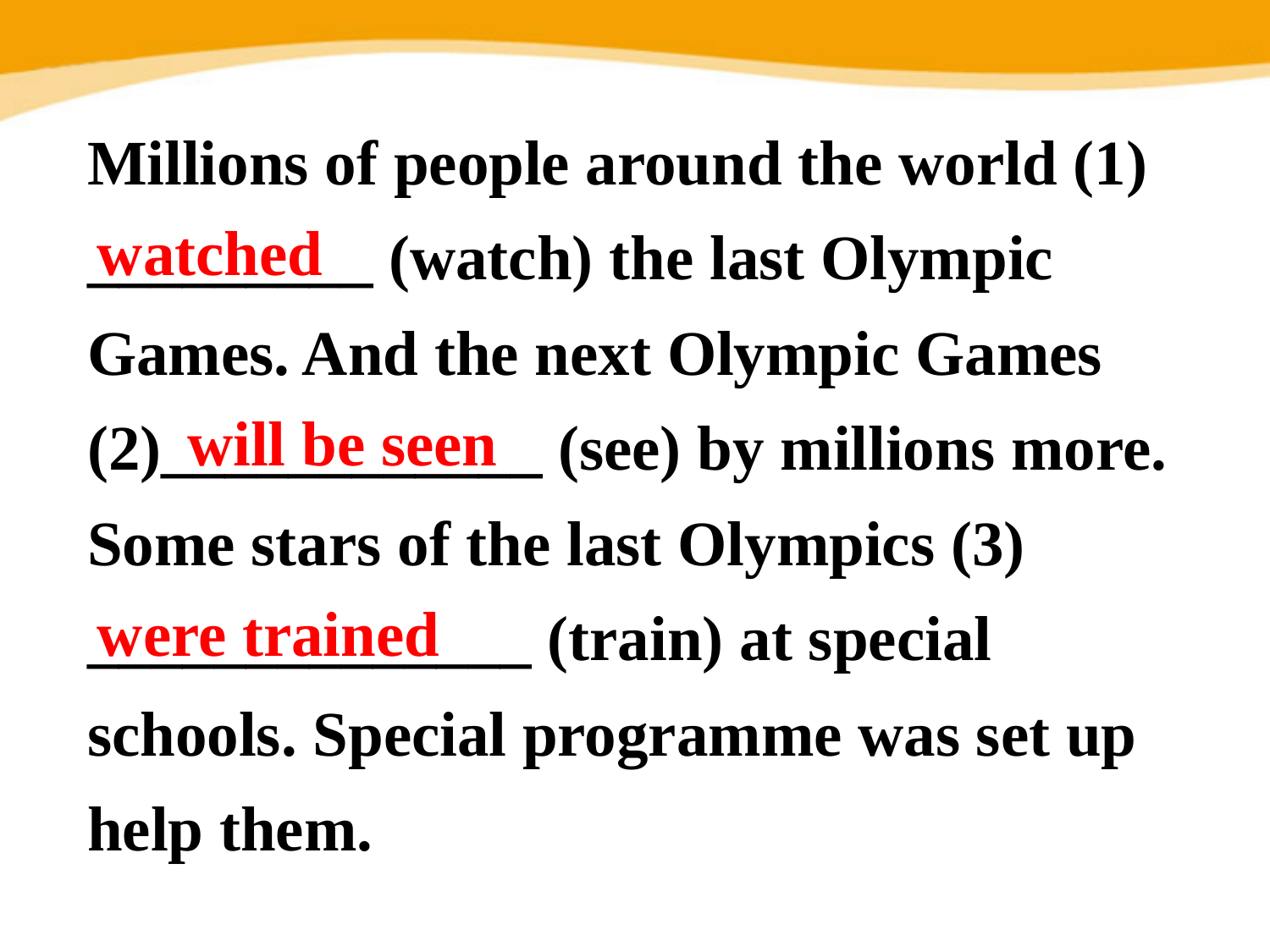

Millions of people around the world (1) _________ (watch) the last Olympic Games. And the next Olympic Games (2)____________ (see) by millions more. Some stars of the last Olympics (3) ______________ (train) at special schools. Special programme was set up help them.
watched
will be seen
were trained